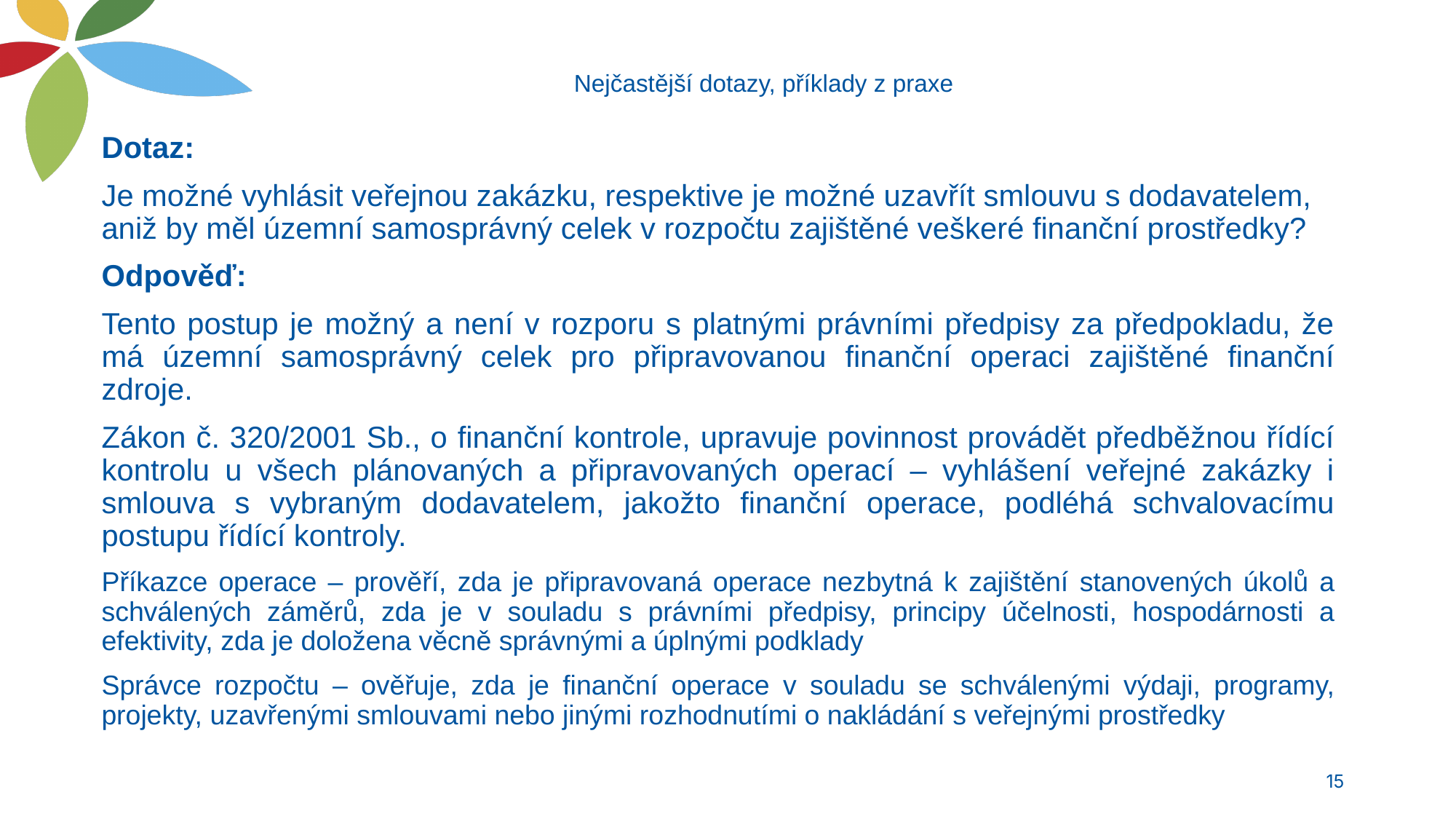

# Nejčastější dotazy, příklady z praxe
Dotaz:
Je možné vyhlásit veřejnou zakázku, respektive je možné uzavřít smlouvu s dodavatelem, aniž by měl územní samosprávný celek v rozpočtu zajištěné veškeré finanční prostředky?
Odpověď:
Tento postup je možný a není v rozporu s platnými právními předpisy za předpokladu, že má územní samosprávný celek pro připravovanou finanční operaci zajištěné finanční zdroje.
Zákon č. 320/2001 Sb., o finanční kontrole, upravuje povinnost provádět předběžnou řídící kontrolu u všech plánovaných a připravovaných operací – vyhlášení veřejné zakázky i smlouva s vybraným dodavatelem, jakožto finanční operace, podléhá schvalovacímu postupu řídící kontroly.
Příkazce operace – prověří, zda je připravovaná operace nezbytná k zajištění stanovených úkolů a schválených záměrů, zda je v souladu s právními předpisy, principy účelnosti, hospodárnosti a efektivity, zda je doložena věcně správnými a úplnými podklady
Správce rozpočtu – ověřuje, zda je finanční operace v souladu se schválenými výdaji, programy, projekty, uzavřenými smlouvami nebo jinými rozhodnutími o nakládání s veřejnými prostředky
15